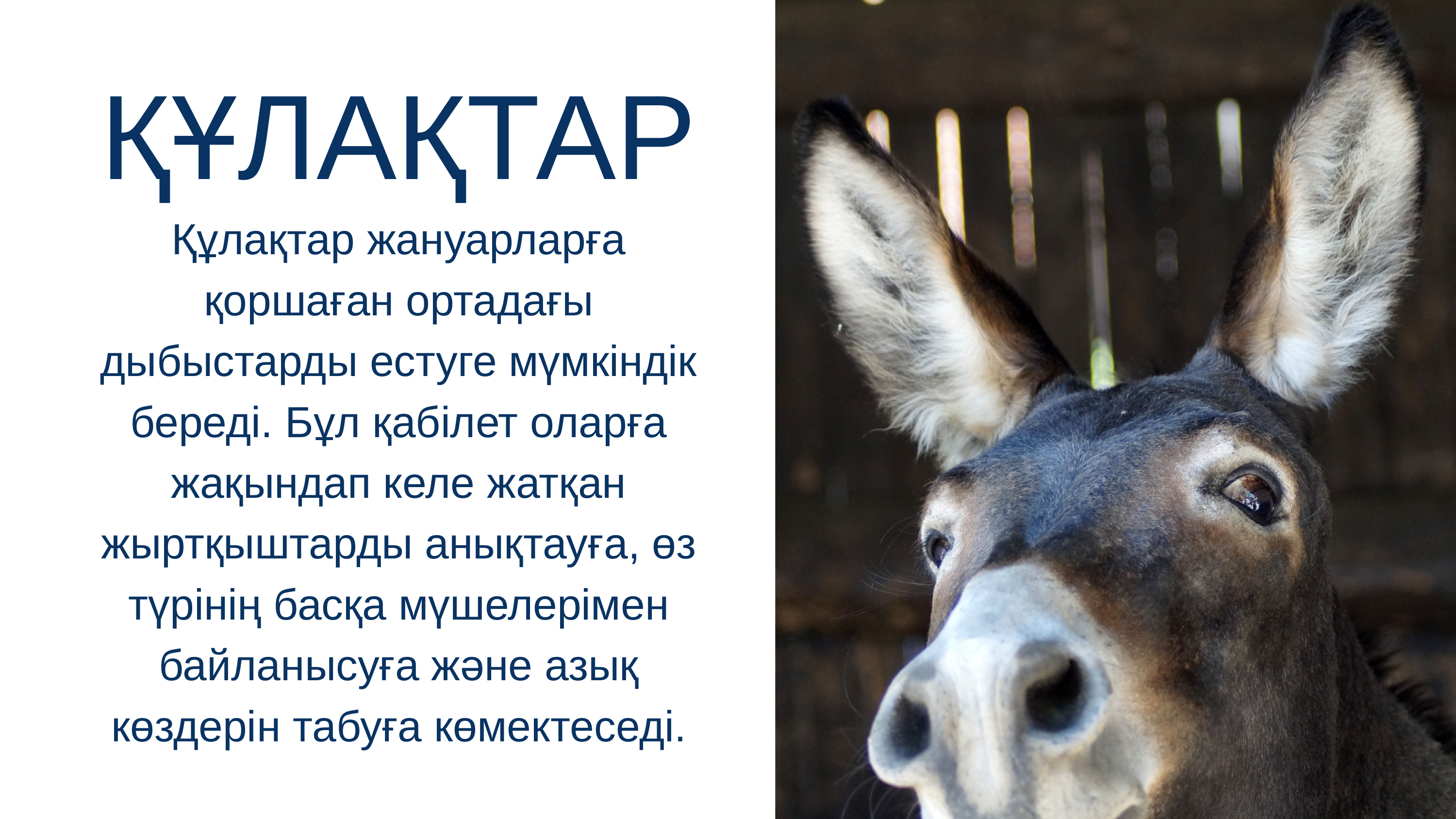

ҚҰЛАҚТАР
Құлақтар жануарларға қоршаған ортадағы дыбыстарды естуге мүмкіндік береді. Бұл қабілет оларға жақындап келе жатқан жыртқыштарды анықтауға, өз түрінің басқа мүшелерімен байланысуға және азық көздерін табуға көмектеседі.